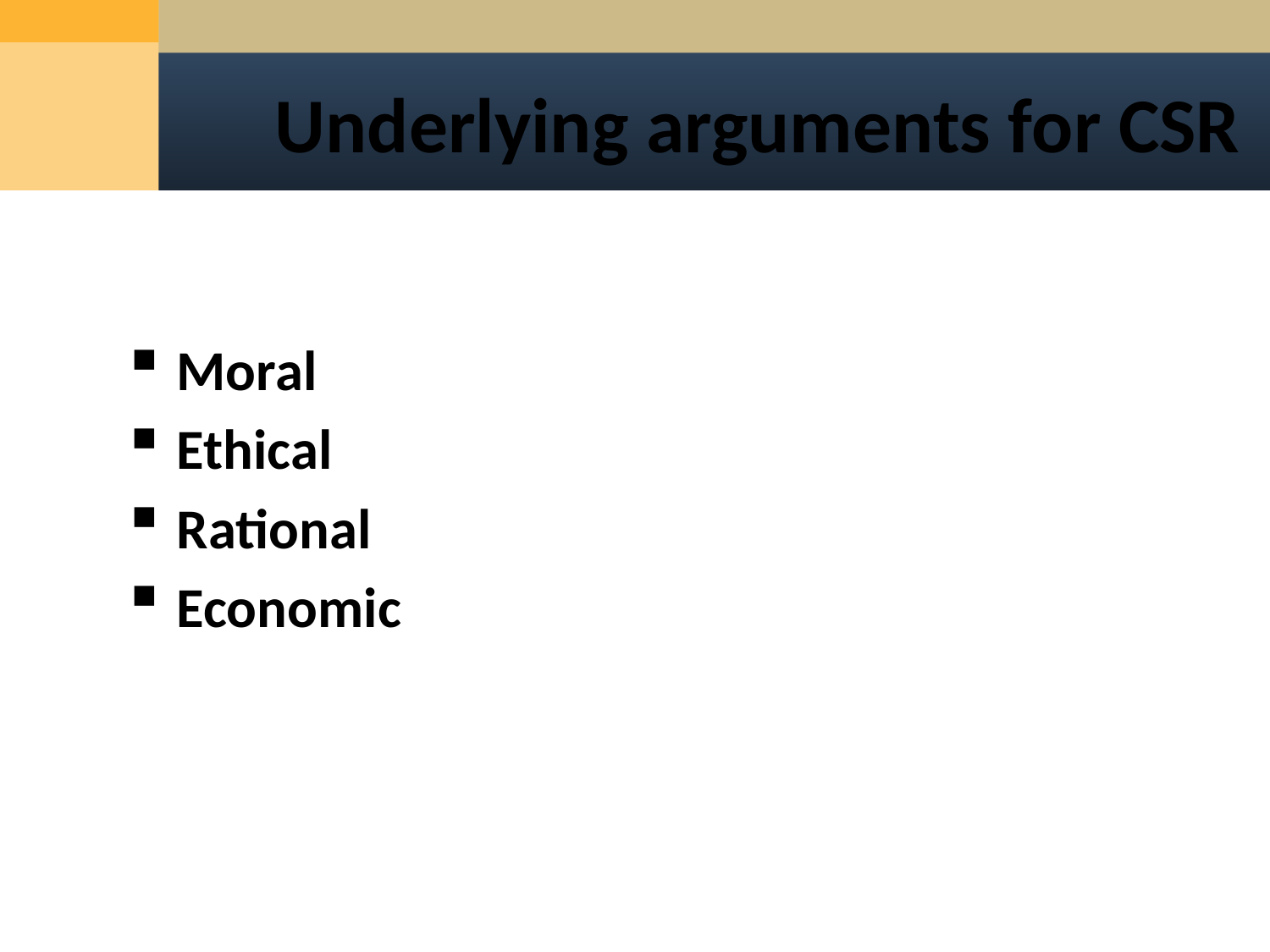

# Underlying arguments for CSR
Moral
Ethical
Rational
Economic
15
15